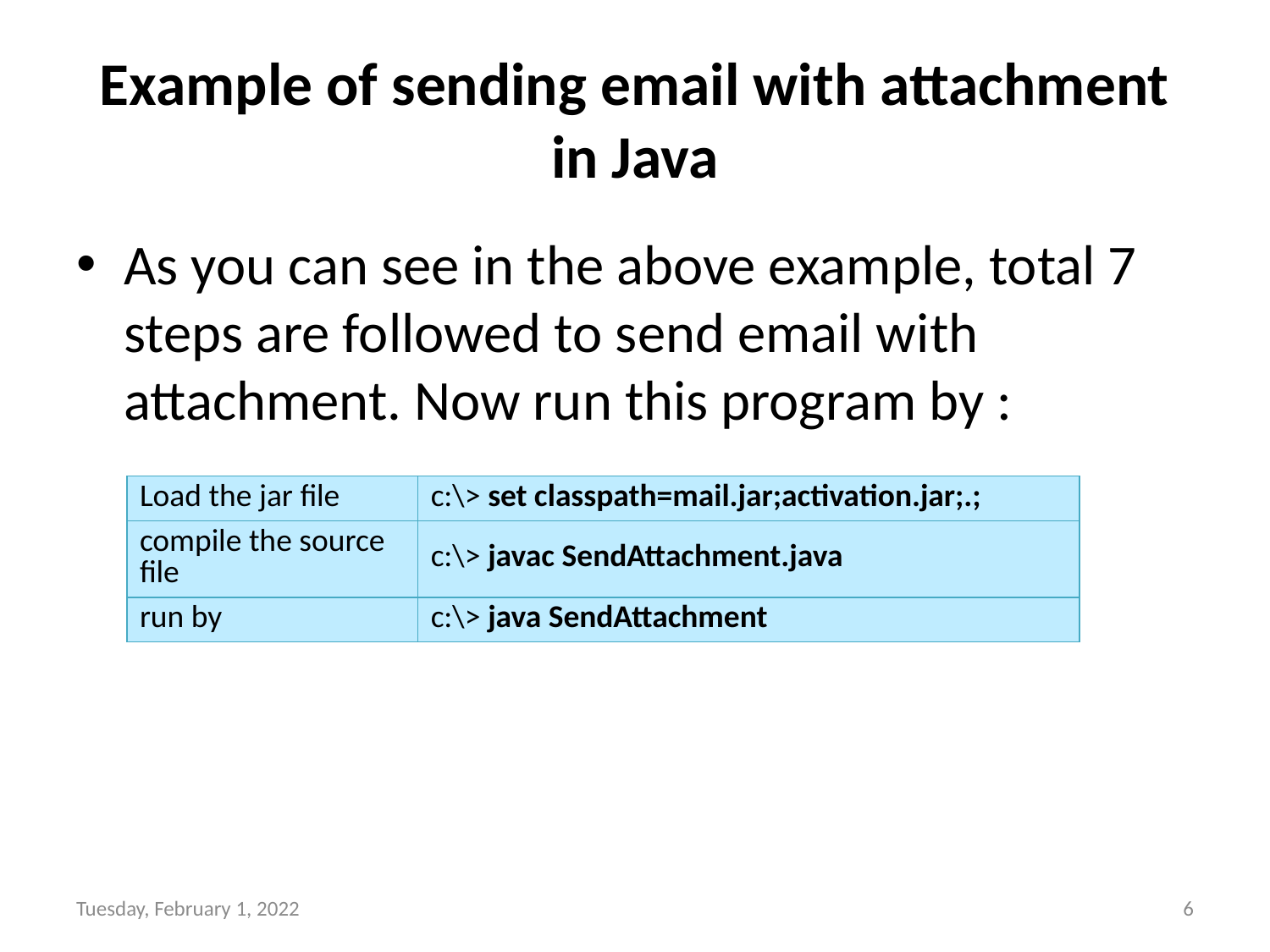

# Example of sending email with attachment in Java
As you can see in the above example, total 7 steps are followed to send email with attachment. Now run this program by :

| Load the jar file | c:\> set classpath=mail.jar;activation.jar;.; |
| --- | --- |
| compile the source file | c:\> javac SendAttachment.java |
| run by | c:\> java SendAttachment |
Tuesday, February 1, 2022
6